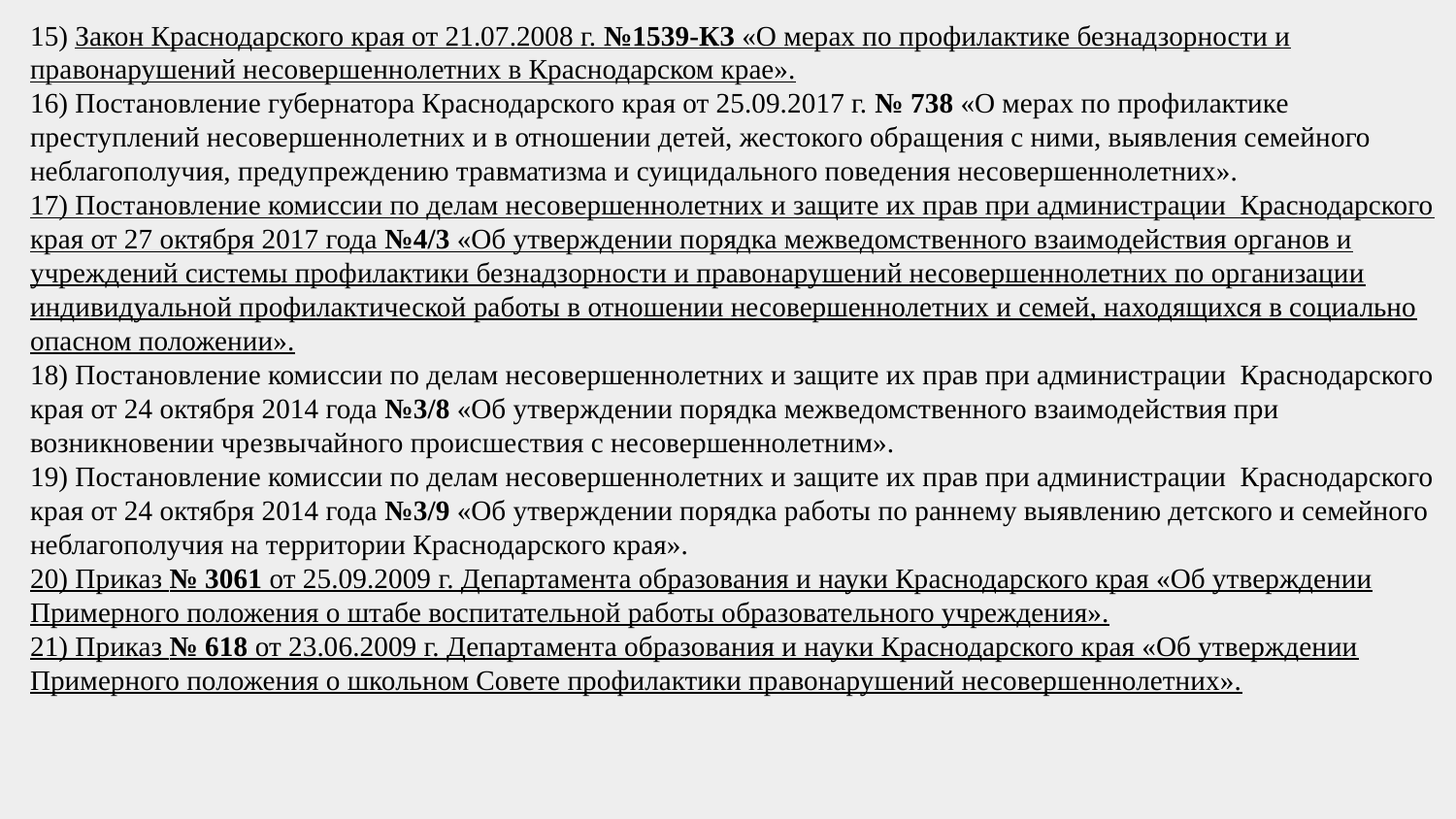

15) Закон Краснодарского края от 21.07.2008 г. №1539-КЗ «О мерах по профилактике безнадзорности и правонарушений несовершеннолетних в Краснодарском крае».
16) Постановление губернатора Краснодарского края от 25.09.2017 г. № 738 «О мерах по профилактике преступлений несовершеннолетних и в отношении детей, жестокого обращения с ними, выявления семейного неблагополучия, предупреждению травматизма и суицидального поведения несовершеннолетних».
17) Постановление комиссии по делам несовершеннолетних и защите их прав при администрации  Краснодарского края от 27 октября 2017 года №4/3 «Об утверждении порядка межведомственного взаимодействия органов и учреждений системы профилактики безнадзорности и правонарушений несовершеннолетних по организации индивидуальной профилактической работы в отношении несовершеннолетних и семей, находящихся в социально опасном положении».
18) Постановление комиссии по делам несовершеннолетних и защите их прав при администрации  Краснодарского края от 24 октября 2014 года №3/8 «Об утверждении порядка межведомственного взаимодействия при возникновении чрезвычайного происшествия с несовершеннолетним».
19) Постановление комиссии по делам несовершеннолетних и защите их прав при администрации  Краснодарского края от 24 октября 2014 года №3/9 «Об утверждении порядка работы по раннему выявлению детского и семейного неблагополучия на территории Краснодарского края».
20) Приказ № 3061 от 25.09.2009 г. Департамента образования и науки Краснодарского края «Об утверждении Примерного положения о штабе воспитательной работы образовательного учреждения».
21) Приказ № 618 от 23.06.2009 г. Департамента образования и науки Краснодарского края «Об утверждении Примерного положения о школьном Совете профилактики правонарушений несовершеннолетних».